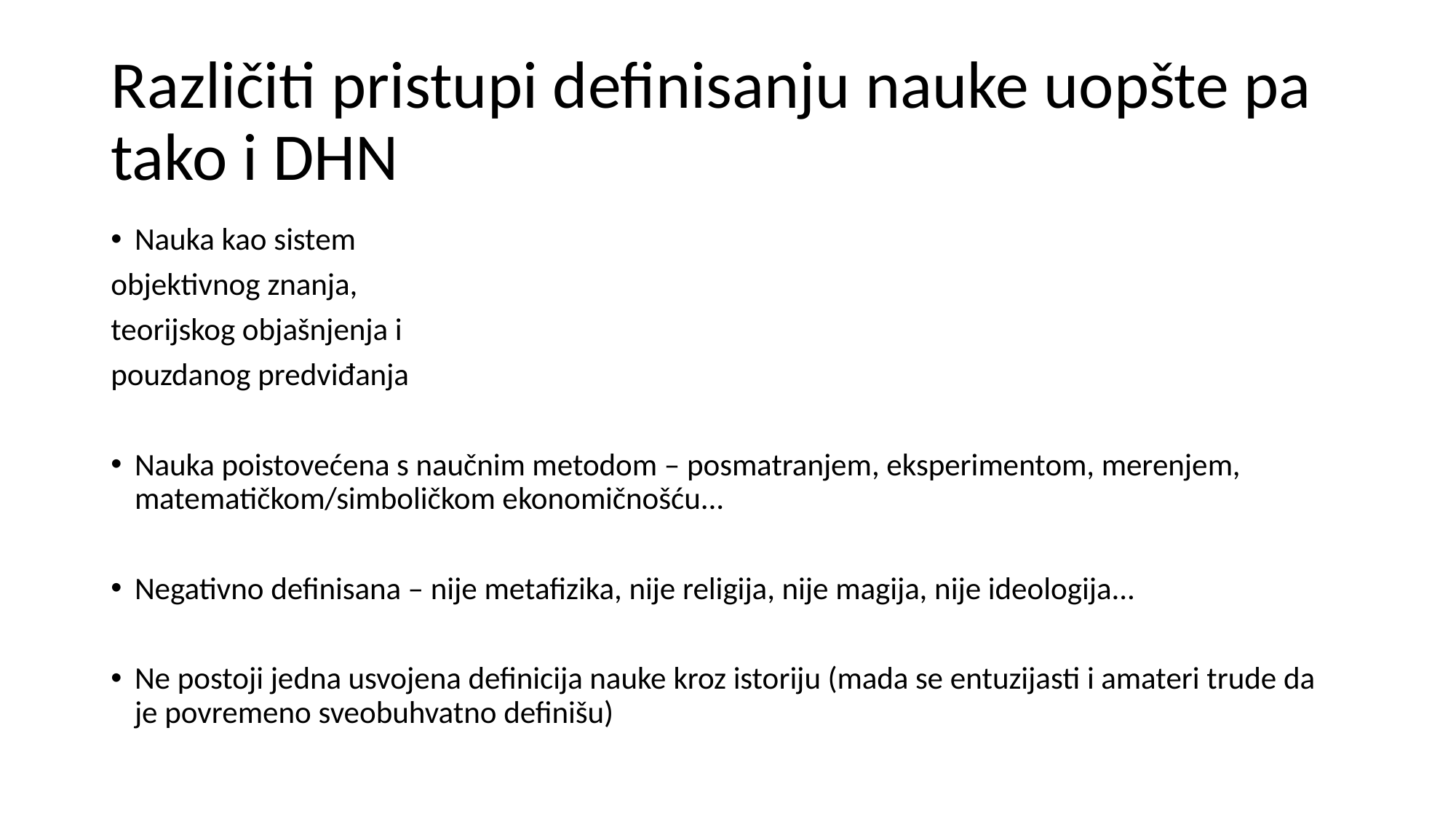

# Različiti pristupi definisanju nauke uopšte pa tako i DHN
Nauka kao sistem
objektivnog znanja,
teorijskog objašnjenja i
pouzdanog predviđanja

Nauka poistovećena s naučnim metodom – posmatranjem, eksperimentom, merenjem, matematičkom/simboličkom ekonomičnošću...

Negativno definisana – nije metafizika, nije religija, nije magija, nije ideologija...

Ne postoji jedna usvojena definicija nauke kroz istoriju (mada se entuzijasti i amateri trude da je povremeno sveobuhvatno definišu)